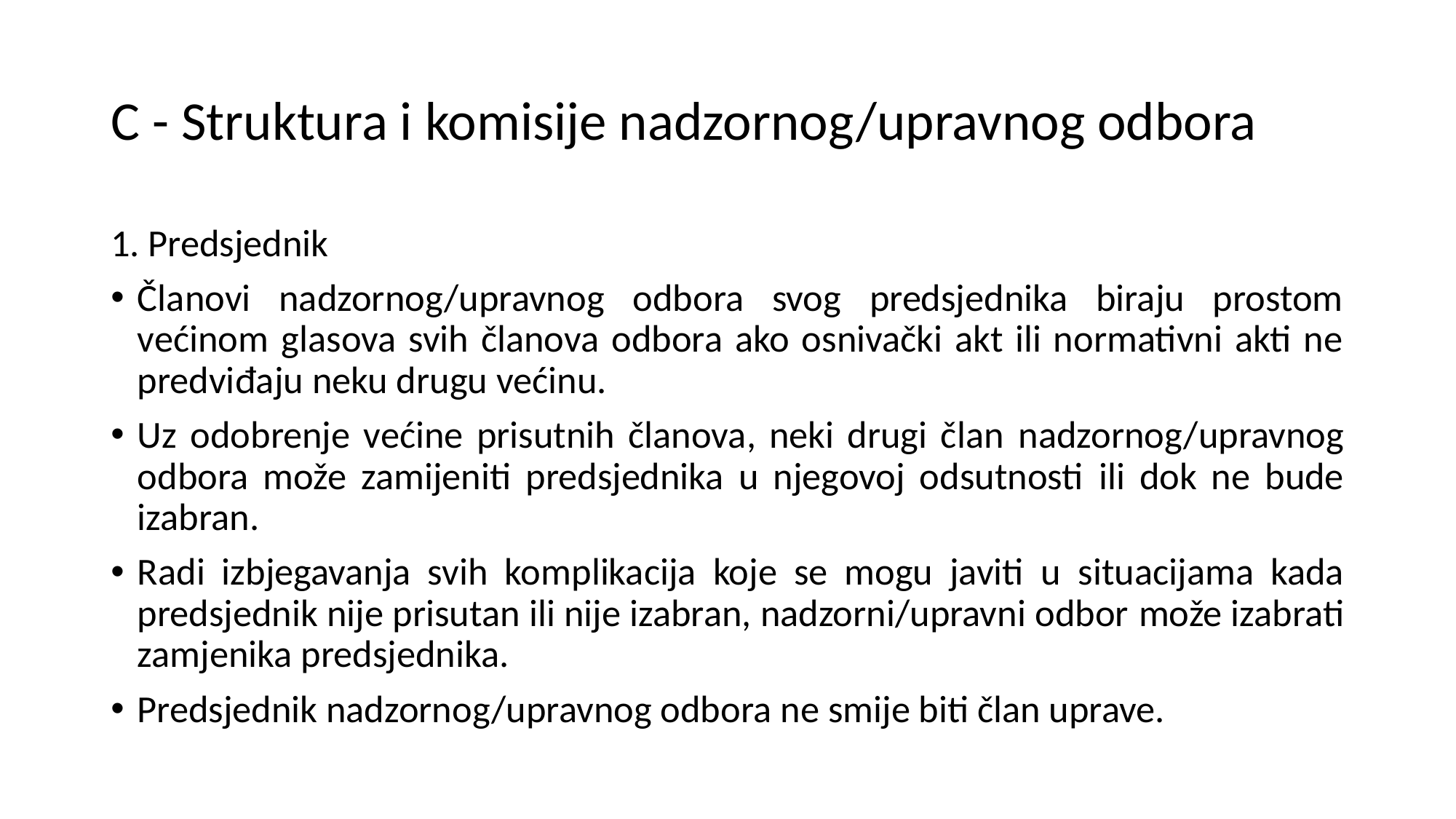

# C - Struktura i komisije nadzornog/upravnog odbora
1. Predsjednik
Članovi nadzornog/upravnog odbora svog predsjednika biraju prostom većinom glasova svih članova odbora ako osnivački akt ili normativni akti ne predviđaju neku drugu većinu.
Uz odobrenje većine prisutnih članova, neki drugi član nadzornog/upravnog odbora može zamijeniti predsjednika u njegovoj odsutnosti ili dok ne bude izabran.
Radi izbjegavanja svih komplikacija koje se mogu javiti u situacijama kada predsjednik nije prisutan ili nije izabran, nadzorni/upravni odbor može izabrati zamjenika predsjednika.
Predsjednik nadzornog/upravnog odbora ne smije biti član uprave.